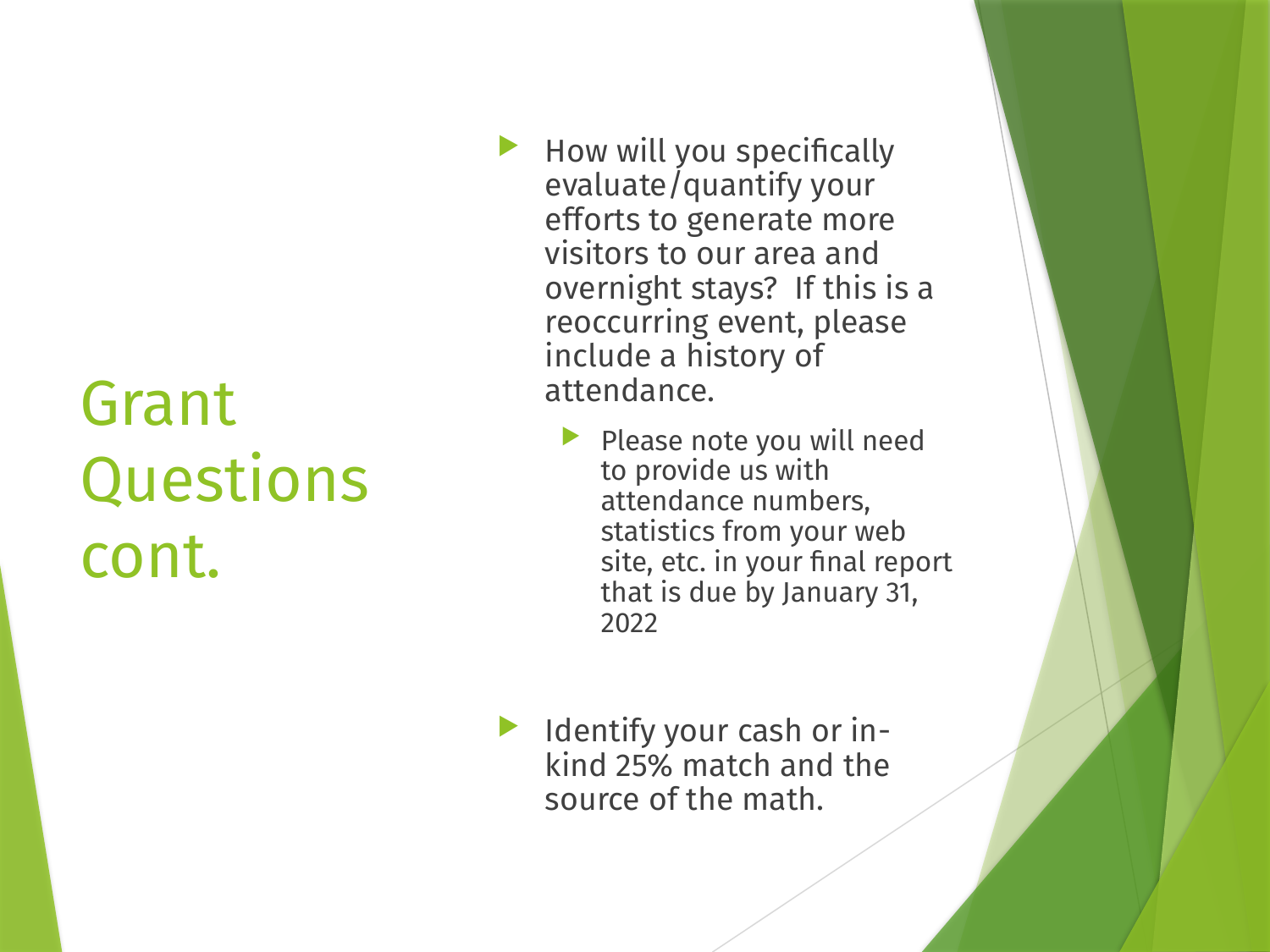

# Grant Questions cont.
How will you specifically evaluate/quantify your efforts to generate more visitors to our area and overnight stays?  If this is a reoccurring event, please include a history of attendance.
Please note you will need to provide us with attendance numbers, statistics from your web site, etc. in your final report that is due by January 31, 2022

Identify your cash or in-kind 25% match and the source of the math.